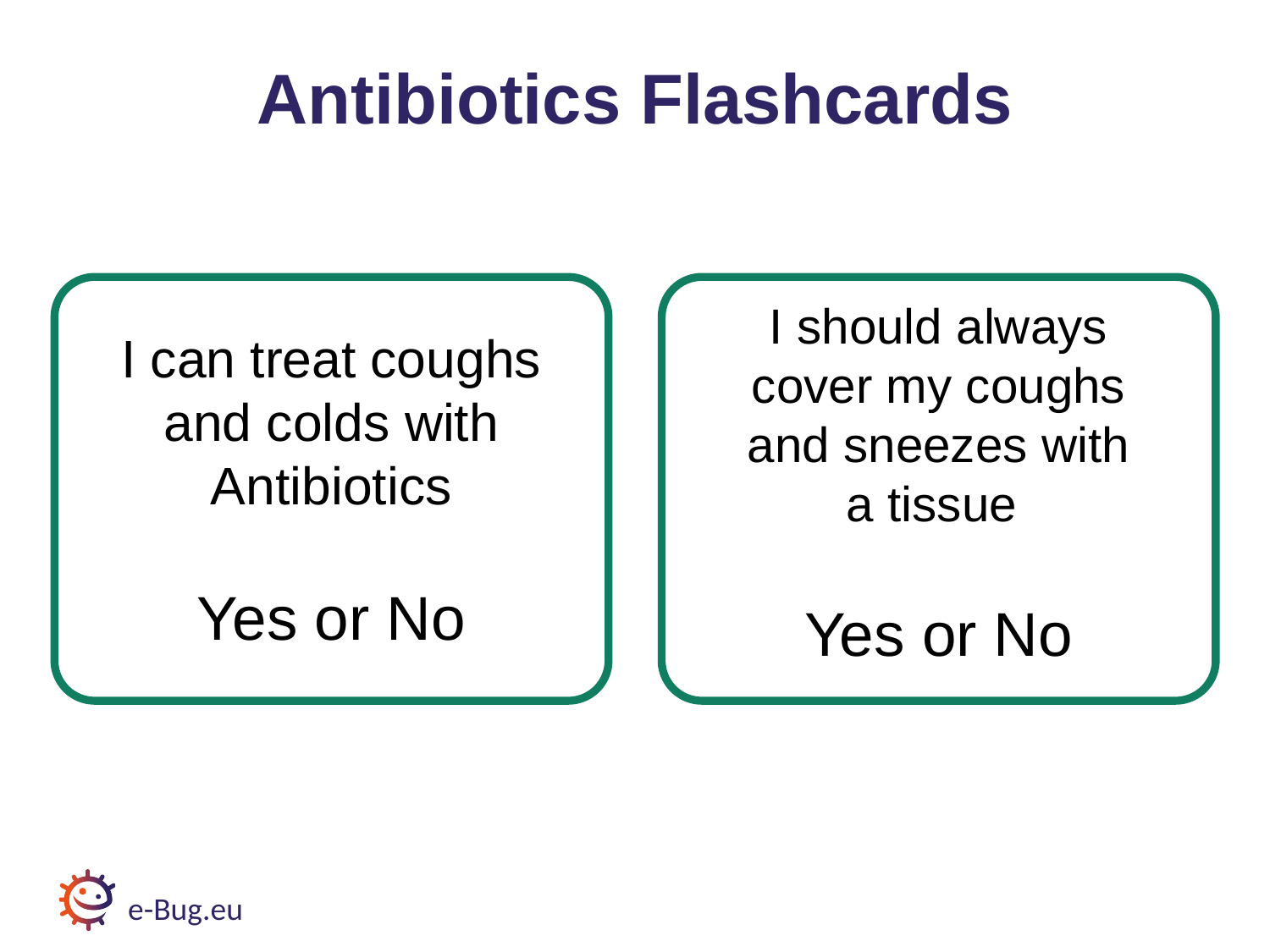

# Antibiotics Flashcards 3
Antibiotics Flashcards

I should always
cover my coughs
and sneezes with
a tissue

Yes or No

I can treat coughs and colds with Antibiotics

Yes or No
e-Bug.eu